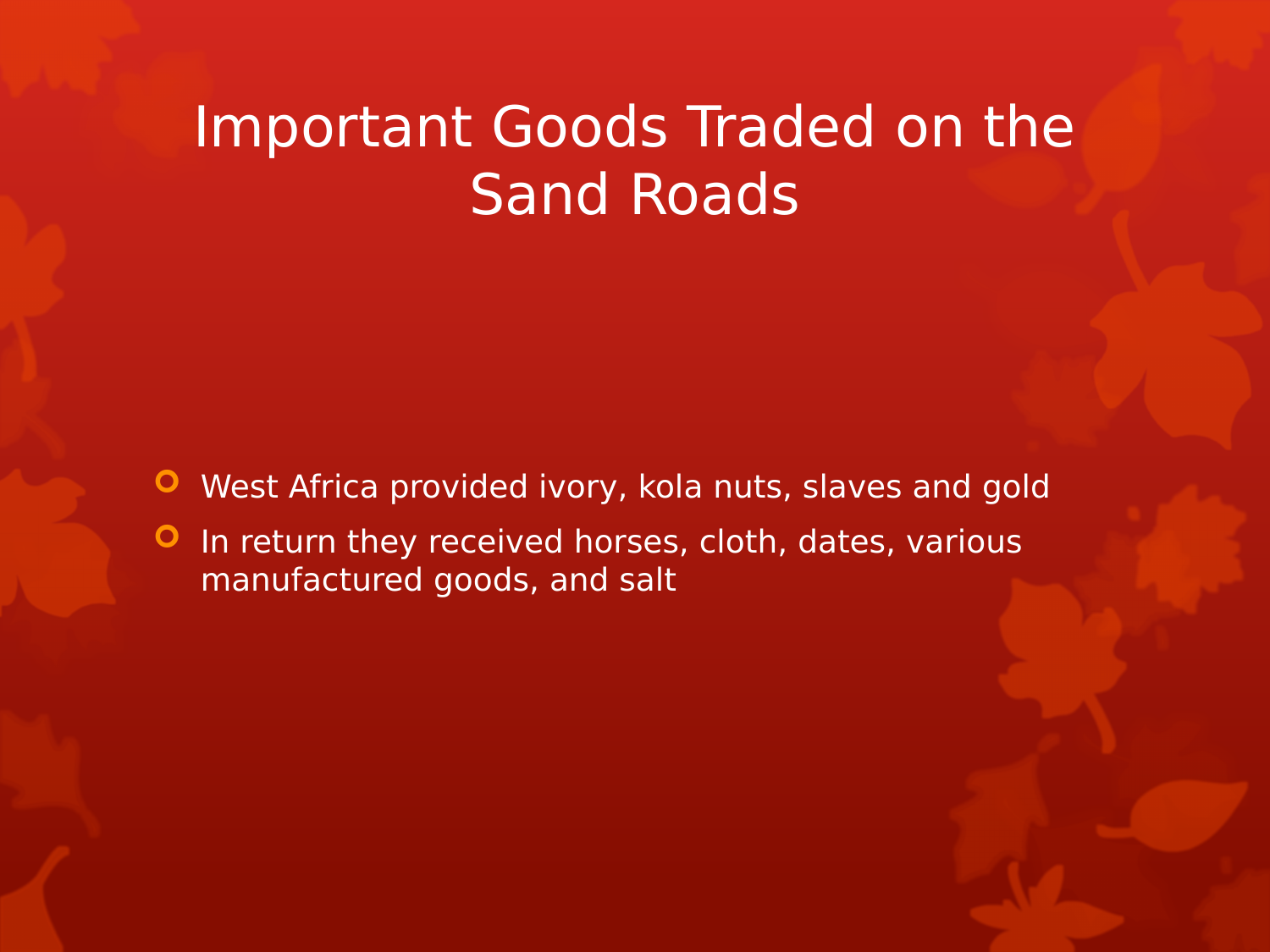

# Important Goods Traded on the Sand Roads
West Africa provided ivory, kola nuts, slaves and gold
In return they received horses, cloth, dates, various manufactured goods, and salt